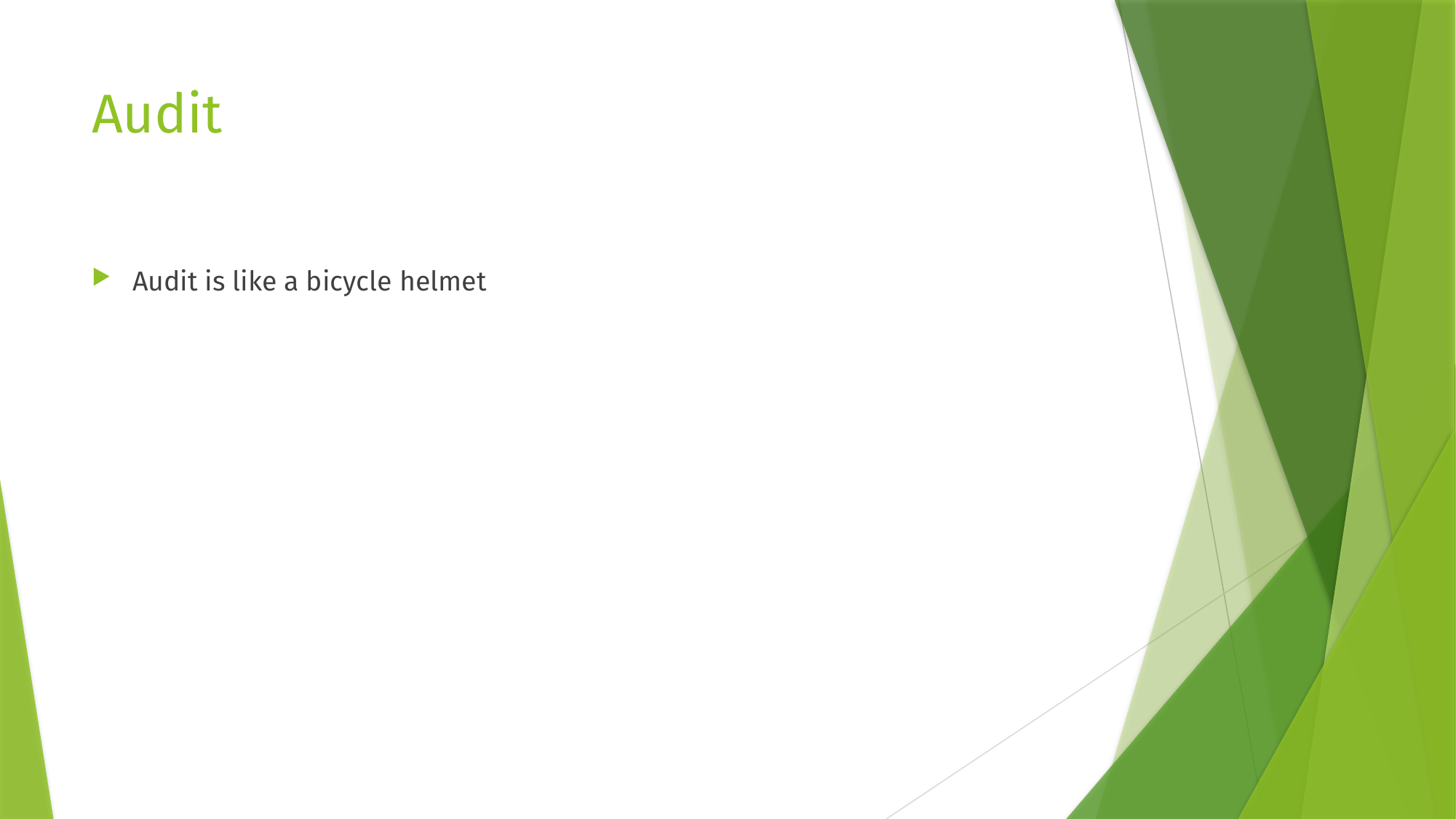

# Audit
Audit is like a bicycle helmet